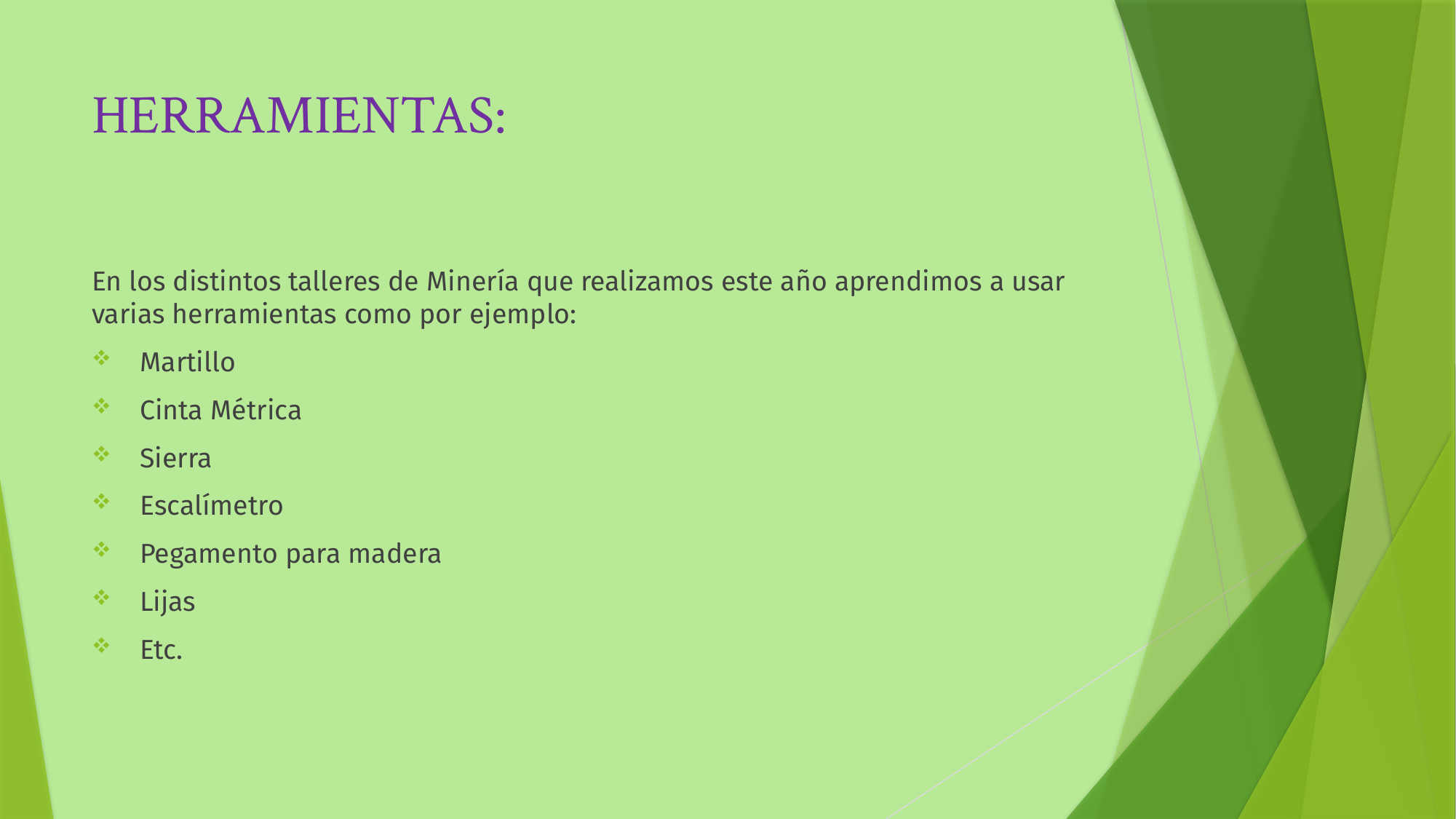

# HERRAMIENTAS:
En los distintos talleres de Minería que realizamos este año aprendimos a usar varias herramientas como por ejemplo:
 Martillo
 Cinta Métrica
 Sierra
 Escalímetro
 Pegamento para madera
 Lijas
 Etc.